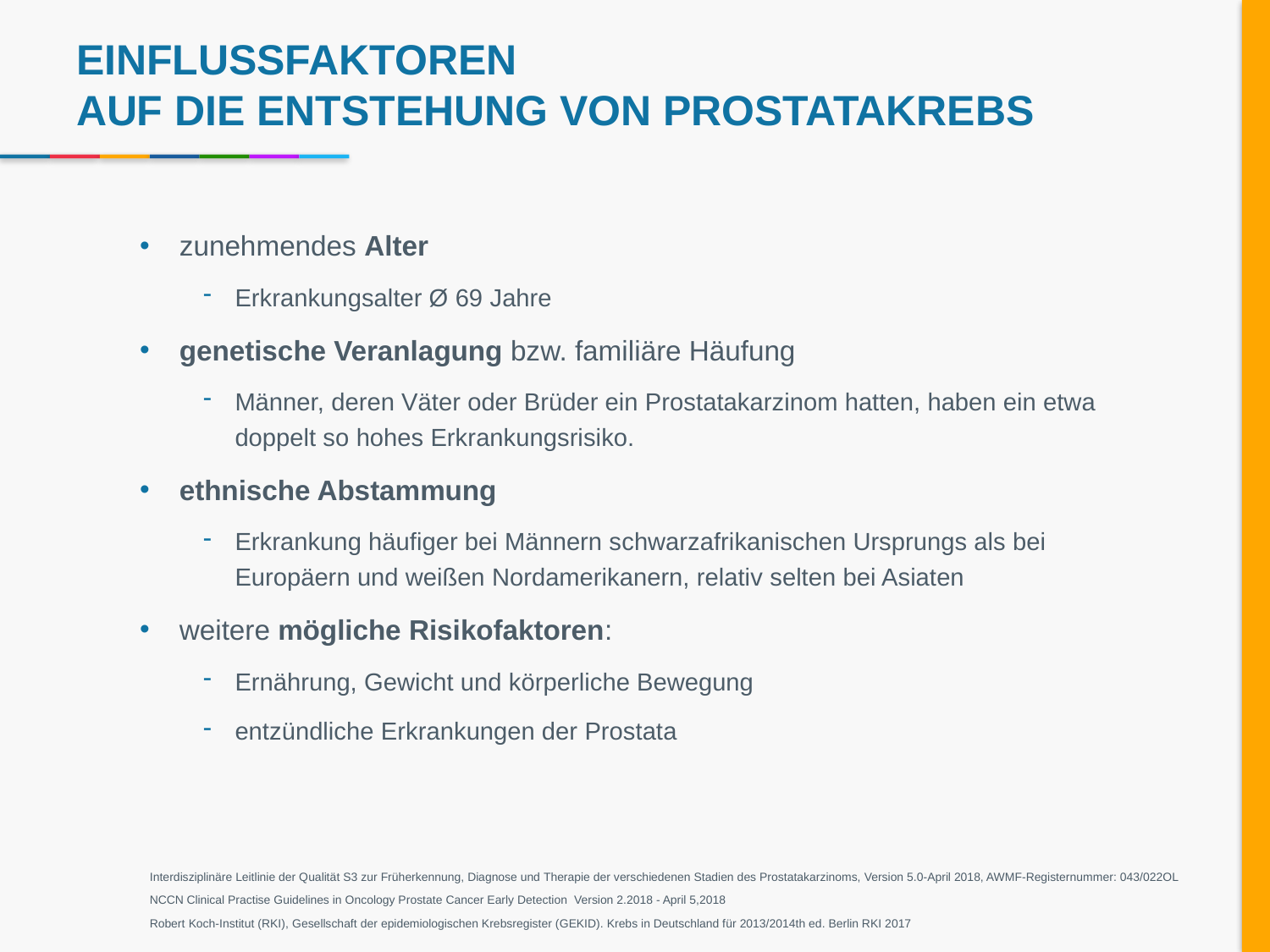

# Einflussfaktoren auf die Entstehung von Prostatakrebs
zunehmendes Alter
Erkrankungsalter Ø 69 Jahre
genetische Veranlagung bzw. familiäre Häufung
Männer, deren Väter oder Brüder ein Prostatakarzinom hatten, haben ein etwa doppelt so hohes Erkrankungsrisiko.
ethnische Abstammung
Erkrankung häufiger bei Männern schwarzafrikanischen Ursprungs als bei Europäern und weißen Nordamerikanern, relativ selten bei Asiaten
weitere mögliche Risikofaktoren:
Ernährung, Gewicht und körperliche Bewegung
entzündliche Erkrankungen der Prostata

Interdisziplinäre Leitlinie der Qualität S3 zur Früherkennung, Diagnose und Therapie der verschiedenen Stadien des Prostatakarzinoms, Version 5.0-April 2018, AWMF-Registernummer: 043/022OL
NCCN Clinical Practise Guidelines in Oncology Prostate Cancer Early Detection  Version 2.2018 - April 5,2018
Robert Koch-Institut (RKI), Gesellschaft der epidemiologischen Krebsregister (GEKID). Krebs in Deutschland für 2013/2014th ed. Berlin RKI 2017